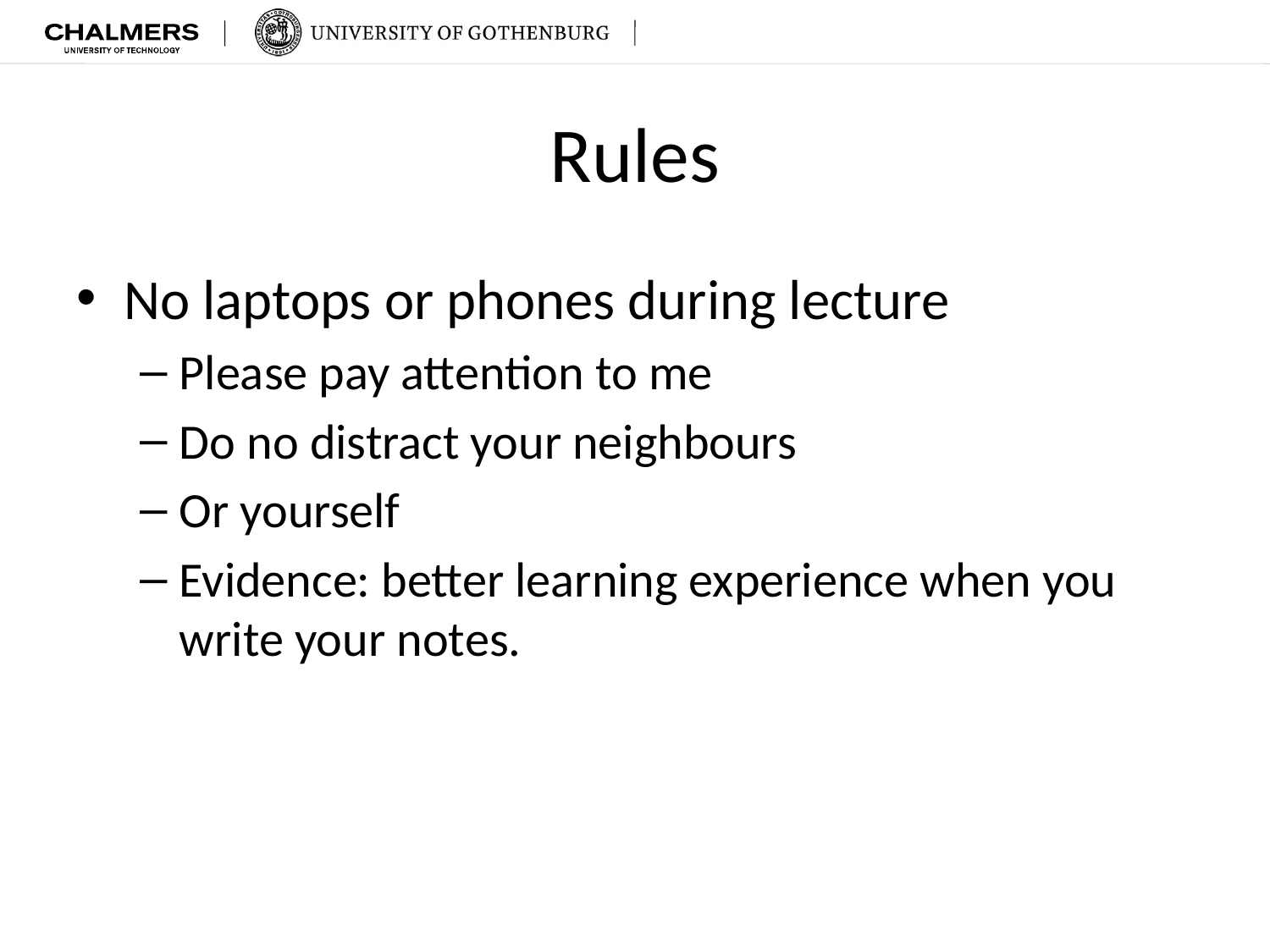

# Rules
No laptops or phones during lecture
Please pay attention to me
Do no distract your neighbours
Or yourself
Evidence: better learning experience when you write your notes.